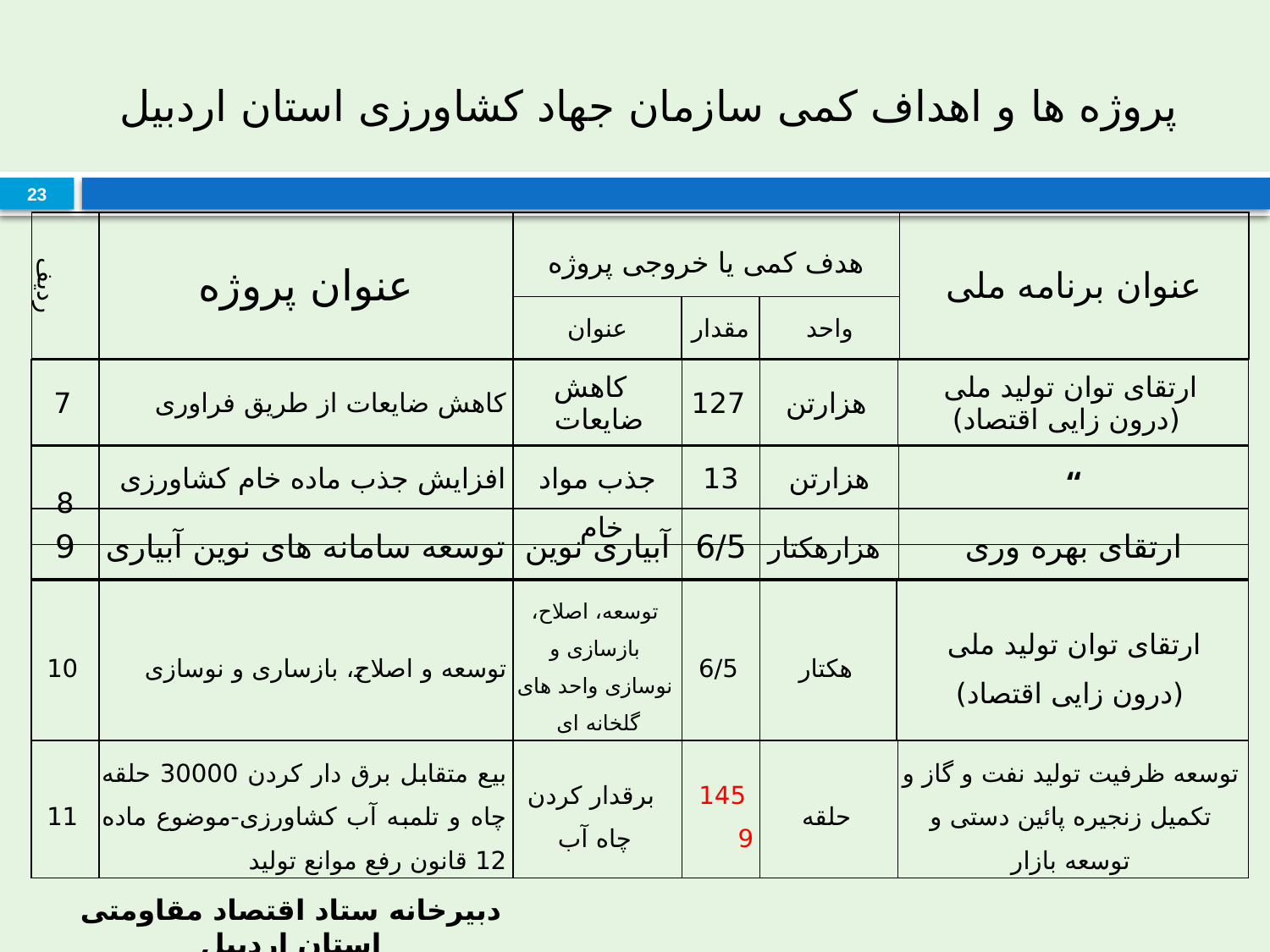

# پروژه ها و اهداف کمی سازمان جهاد کشاورزی استان اردبیل
23
| ردیف | عنوان پروژه | هدف کمی یا خروجی پروژه |  |  | عنوان برنامه ملی |
| --- | --- | --- | --- | --- | --- |
|  |  | عنوان | مقدار | واحد |  |
| 7 | کاهش ضایعات از طریق فراوری | کاهش ضایعات | 127 | هزارتن | ارتقای توان تولید ملی (درون زایی اقتصاد) |
| --- | --- | --- | --- | --- | --- |
| 8 | افزایش جذب ماده خام کشاورزی | جذب مواد خام | 13 | هزارتن | “ |
| --- | --- | --- | --- | --- | --- |
| 9 | توسعه سامانه های نوین آبیاری | آبیاری نوین | 6/5 | هزارهکتار | ارتقای بهره وری |
| --- | --- | --- | --- | --- | --- |
| 10 | توسعه و اصلاح، بازساری و نوسازی | توسعه، اصلاح، بازسازی و نوسازی واحد های گلخانه ای | 6/5 | هکتار | ارتقای توان تولید ملی (درون زایی اقتصاد) |
| --- | --- | --- | --- | --- | --- |
| 11 | بیع متقابل برق دار کردن 30000 حلقه چاه و تلمبه آب کشاورزی-موضوع ماده 12 قانون رفع موانع تولید | برقدار کردن چاه آب | 1459 | حلقه | توسعه ظرفیت تولید نفت و گاز و تکمیل زنجیره پائین دستی و توسعه بازار |
| --- | --- | --- | --- | --- | --- |
دبیرخانه ستاد اقتصاد مقاومتی استان اردبیل